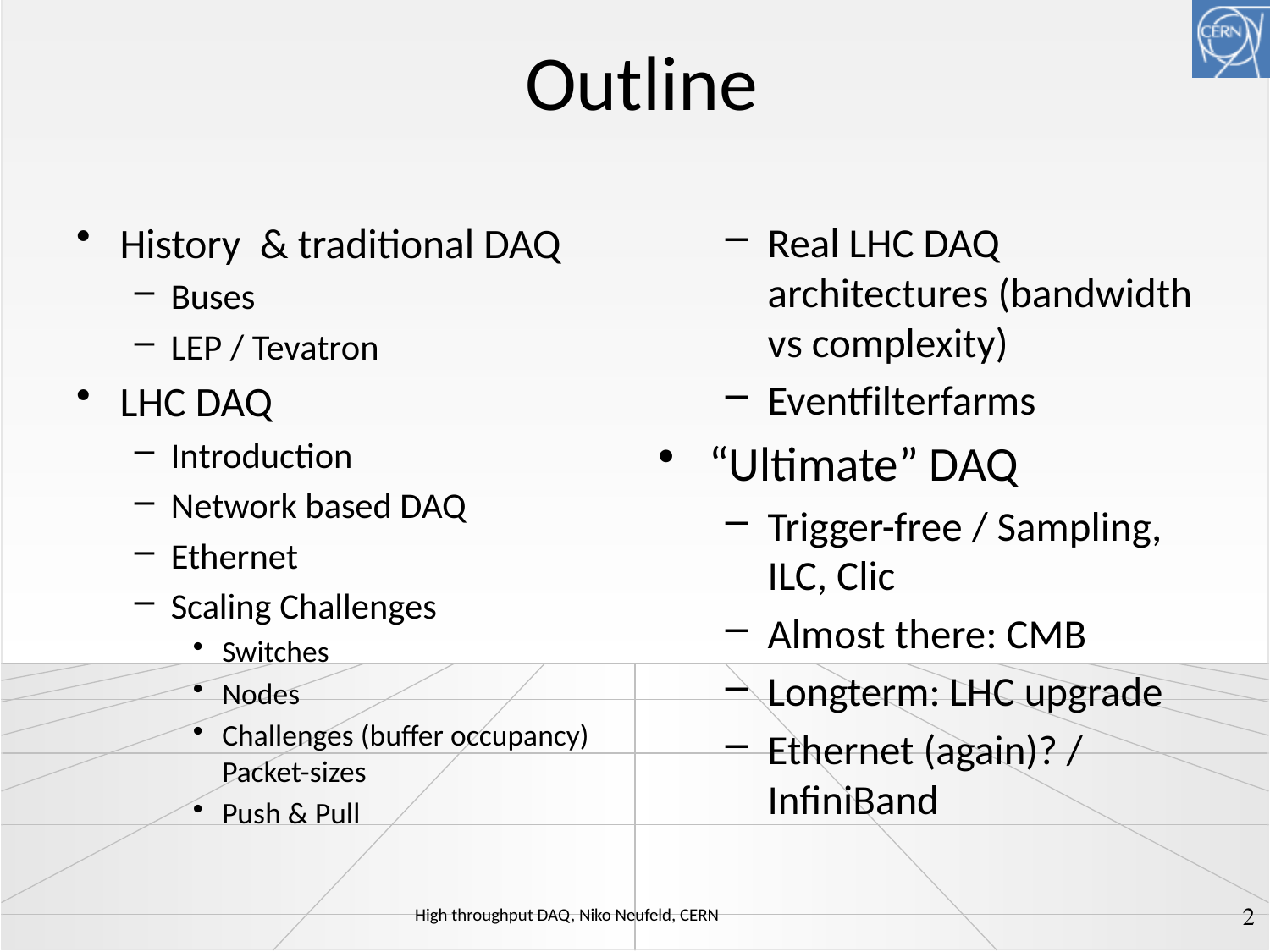

# Outline
History  & traditional DAQ
Buses
LEP / Tevatron
LHC DAQ
Introduction
Network based DAQ
Ethernet
Scaling Challenges
Switches
Nodes
Challenges (buffer occupancy) Packet-sizes
Push & Pull

Real LHC DAQ architectures (bandwidth vs complexity)
Eventfilterfarms
“Ultimate” DAQ
Trigger-free / Sampling, ILC, Clic
Almost there: CMB
Longterm: LHC upgrade
Ethernet (again)? / InfiniBand

2
High throughput DAQ, Niko Neufeld, CERN